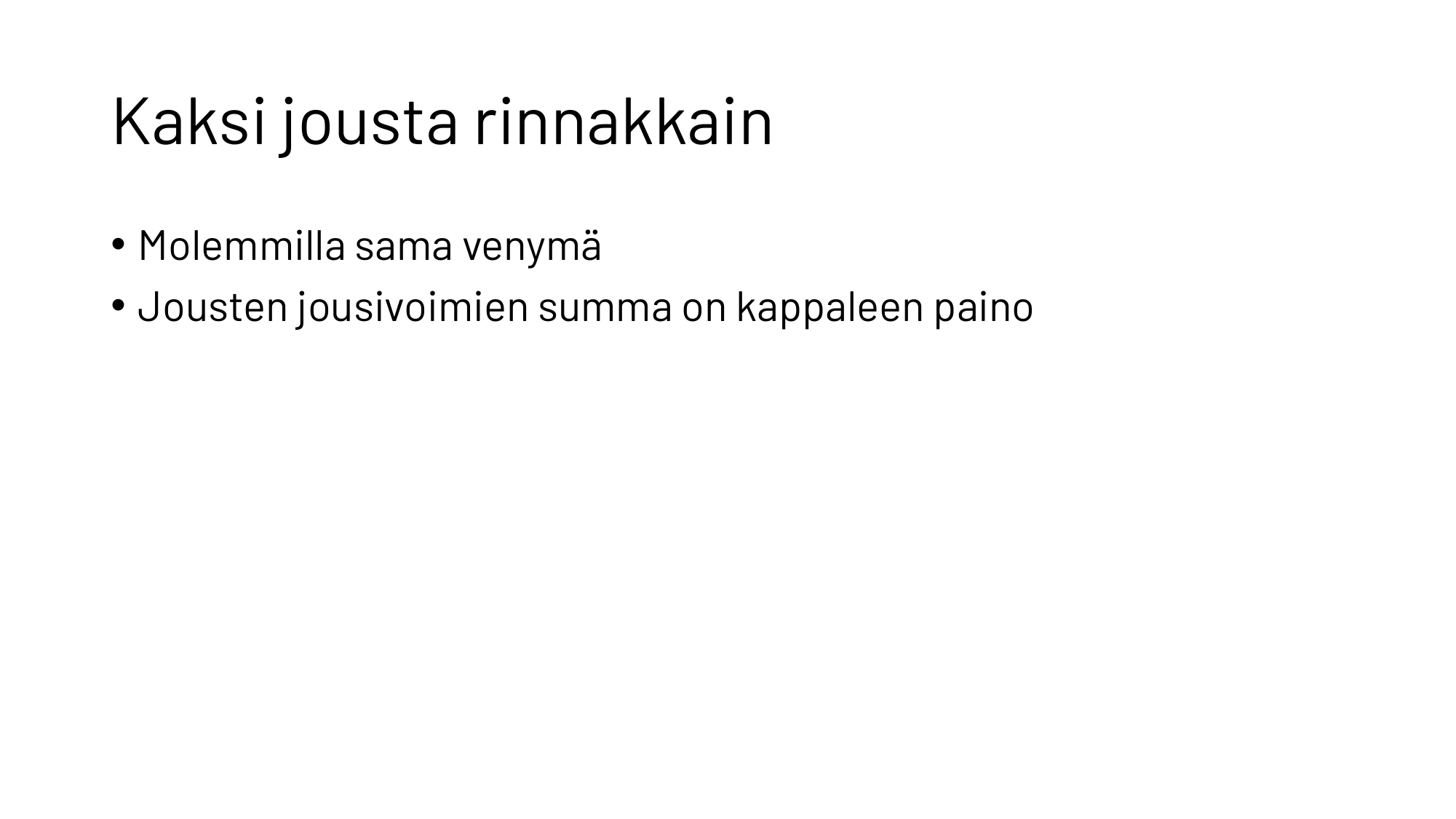

# Kaksi jousta rinnakkain
Molemmilla sama venymä
Jousten jousivoimien summa on kappaleen paino